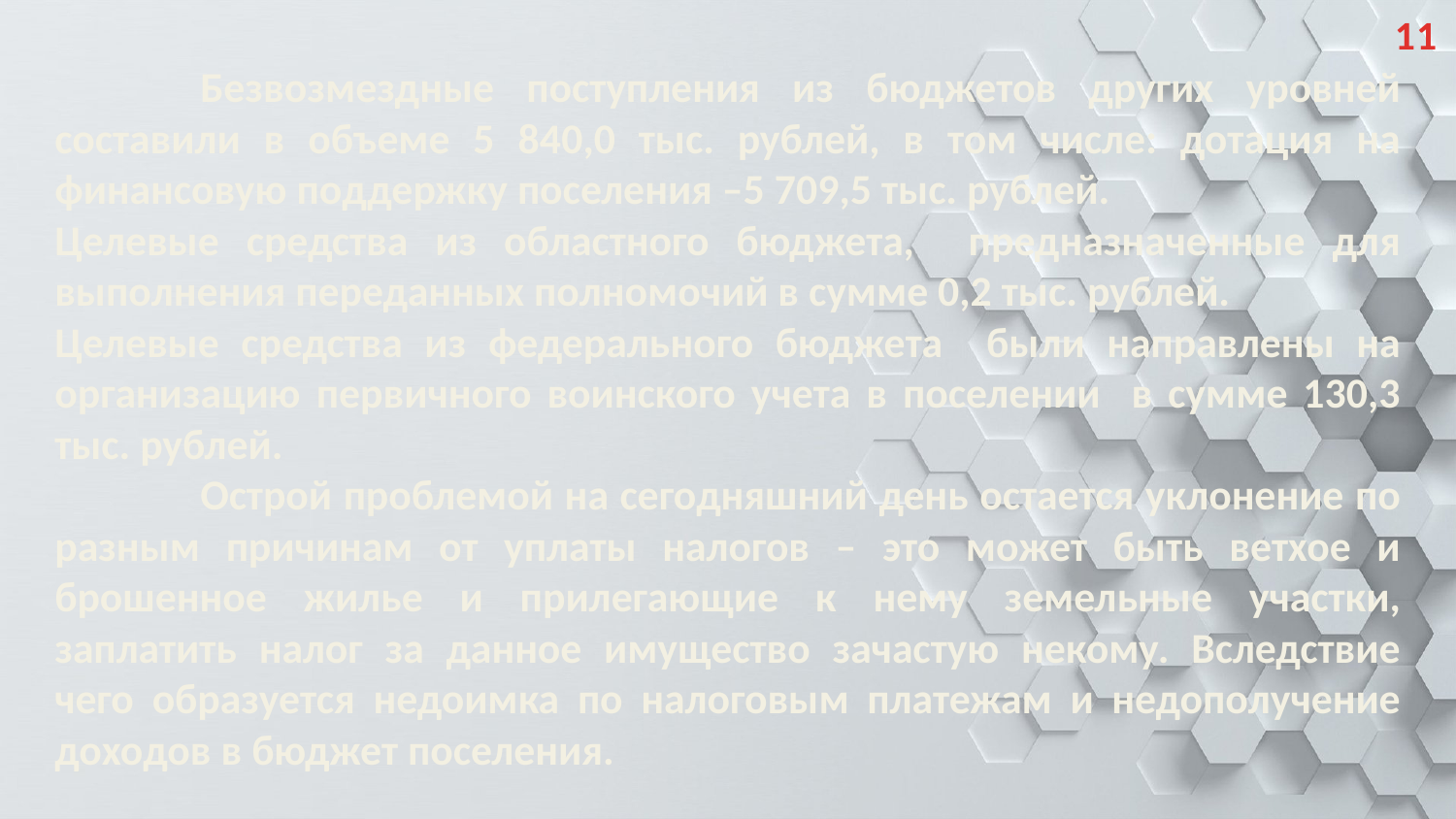

11
	Безвозмездные поступления из бюджетов других уровней составили в объеме 5 840,0 тыс. рублей, в том числе: дотация на финансовую поддержку поселения –5 709,5 тыс. рублей.
Целевые средства из областного бюджета,  предназначенные для выполнения переданных полномочий в сумме 0,2 тыс. рублей.
Целевые средства из федерального бюджета  были направлены на организацию первичного воинского учета в поселении  в сумме 130,3 тыс. рублей.
	Острой проблемой на сегодняшний день остается уклонение по разным причинам от уплаты налогов – это может быть ветхое и брошенное жилье и прилегающие к нему земельные участки, заплатить налог за данное имущество зачастую некому. Вследствие чего образуется недоимка по налоговым платежам и недополучение доходов в бюджет поселения.